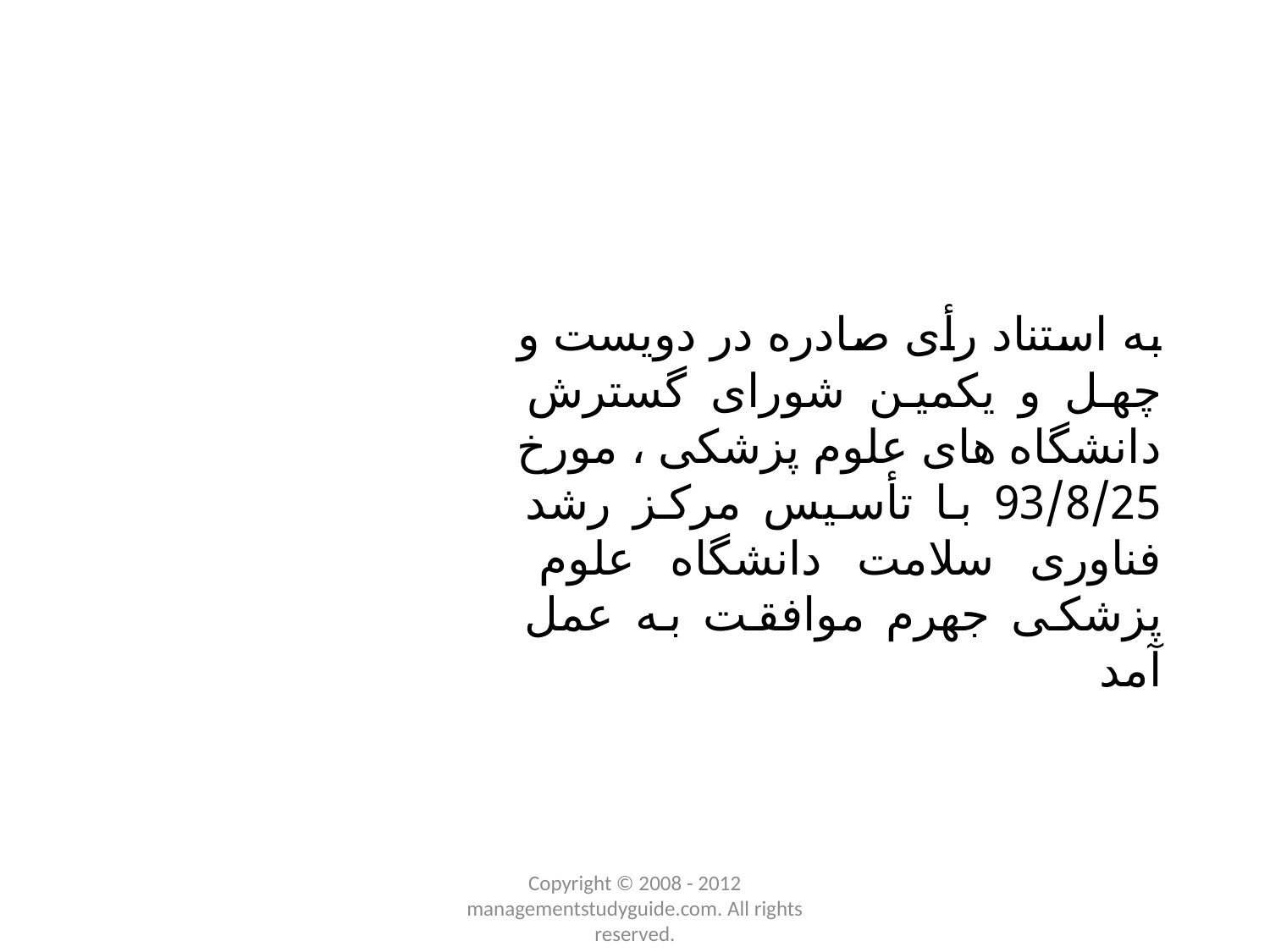

# به استناد رأی صادره در دویست و چهل و یکمین شورای گسترش دانشگاه های علوم پزشکی ، مورخ 93/8/25 با تأسیس مرکز رشد فناوری سلامت دانشگاه علوم پزشکی جهرم موافقت به عمل آمد
Copyright © 2008 - 2012 managementstudyguide.com. All rights reserved.